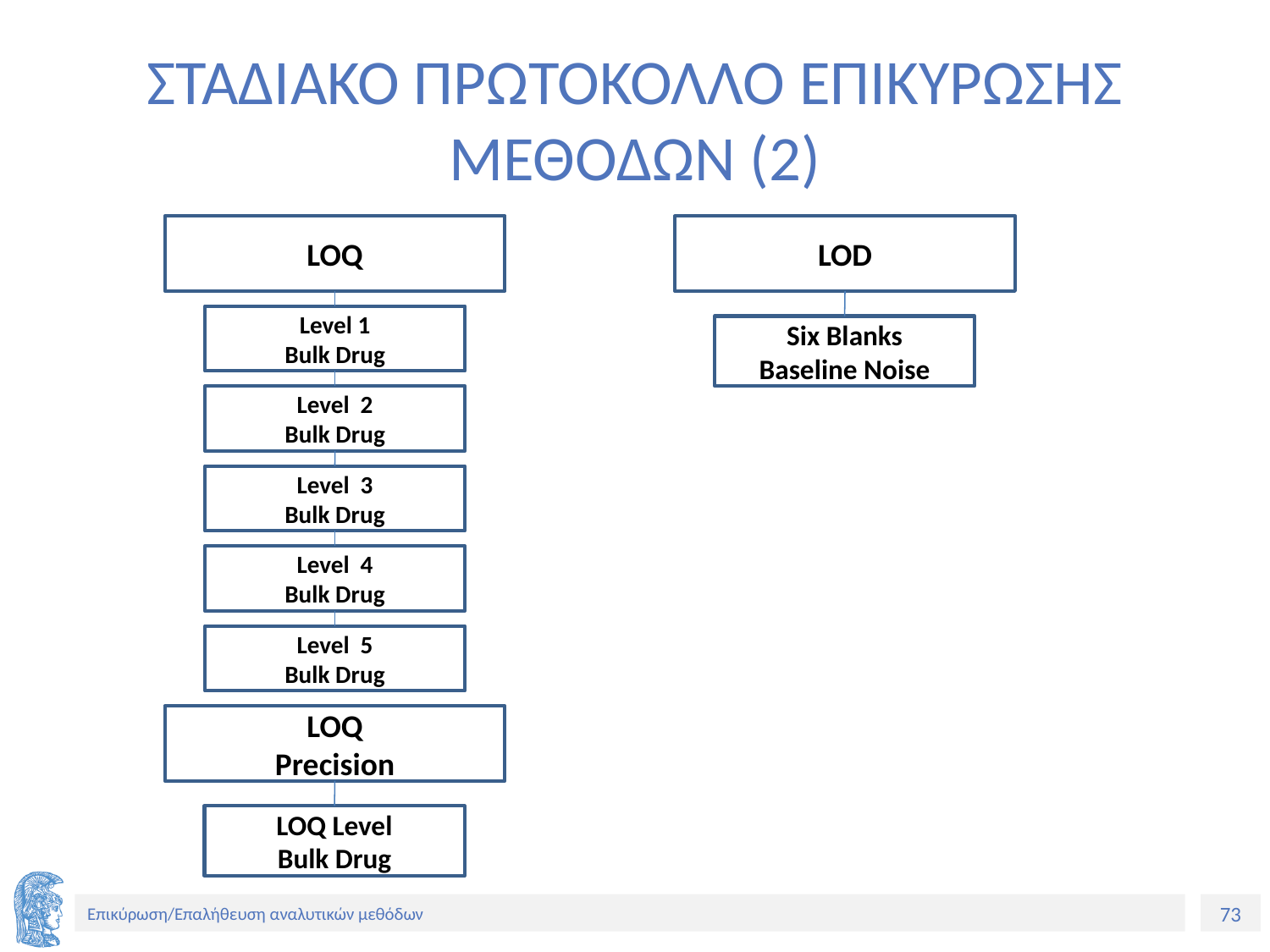

# ΣΤΑΔΙΑΚΟ ΠΡΩΤΟΚΟΛΛΟ ΕΠΙΚΥΡΩΣΗΣ ΜΕΘΟΔΩΝ (2)

LOQ
LOD
Level 1
Bulk Drug
Six Blanks
Baseline Noise
Level  2
Bulk Drug
Level  3
Bulk Drug
Level  4
Bulk Drug
Level  5
Bulk Drug
LOQ
Precision
LOQ Level
Bulk Drug